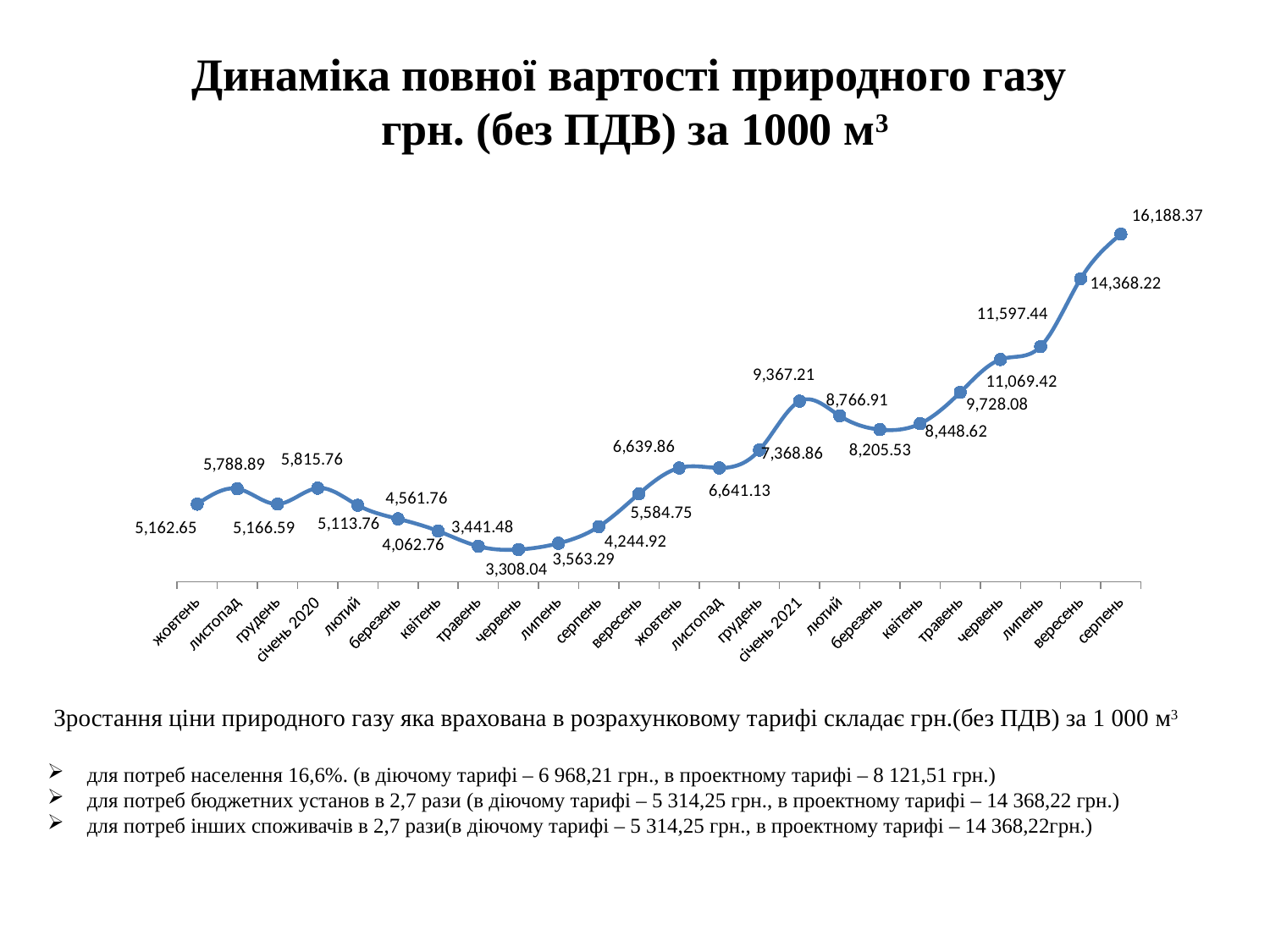

# Динаміка повної вартості природного газу грн. (без ПДВ) за 1000 м3

### Chart

| Category |  |
|---|---|
| жовтень | 5162.6504 |
| листопад | 5788.89 |
| грудень | 5166.585800000001 |
| січень 2020 | 5815.76 |
| лютий | 5113.76 |
| березень | 4561.76 |
| квітень | 4062.7599999999998 |
| травень | 3441.4799999999996 |
| червень | 3308.04 |
| липень | 3563.29 |
| серпень | 4244.92 |
| вересень | 5584.75 |
| жовтень | 6639.860000000001 |
| листопад | 6641.13 |
| грудень | 7368.860000000001 |
| січень 2021 | 9367.21 |
| лютий | 8766.91 |
| березень | 8205.53 |
| квітень | 8448.619999999999 |
| травень | 9728.08 |
| червень | 11069.42 |
| липень | 11597.44 |
| вересень | 14368.220000000001 |
| серпень | 16188.37 |
 Зростання ціни природного газу яка врахована в розрахунковому тарифі складає грн.(без ПДВ) за 1 000 м3

для потреб населення 16,6%. (в діючому тарифі – 6 968,21 грн., в проектному тарифі – 8 121,51 грн.)
для потреб бюджетних установ в 2,7 рази (в діючому тарифі – 5 314,25 грн., в проектному тарифі – 14 368,22 грн.)
для потреб інших споживачів в 2,7 рази(в діючому тарифі – 5 314,25 грн., в проектному тарифі – 14 368,22грн.)